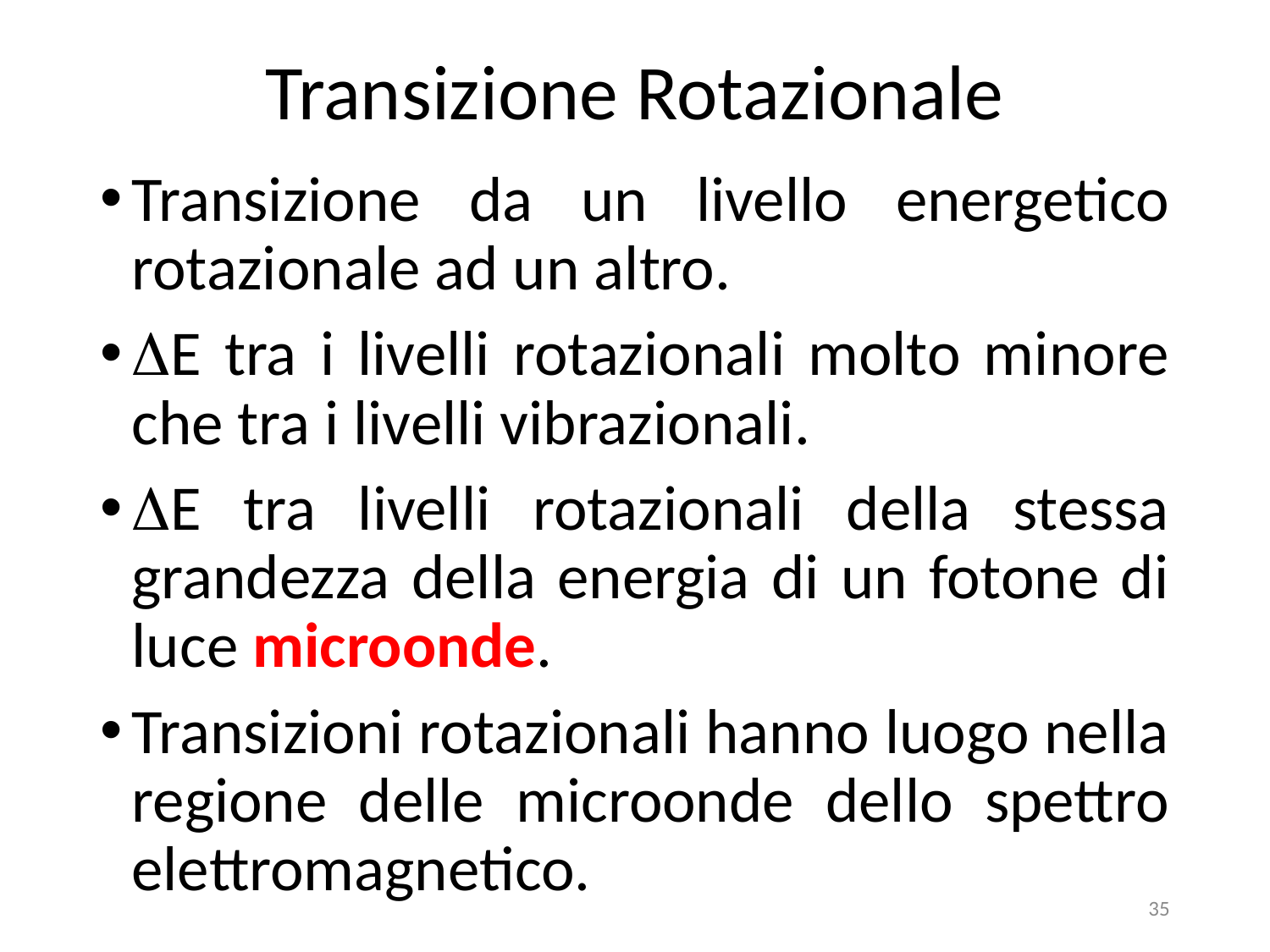

# Transizione Rotazionale
Transizione da un livello energetico rotazionale ad un altro.
ΔE tra i livelli rotazionali molto minore che tra i livelli vibrazionali.
ΔE tra livelli rotazionali della stessa grandezza della energia di un fotone di luce microonde.
Transizioni rotazionali hanno luogo nella regione delle microonde dello spettro elettromagnetico.

35